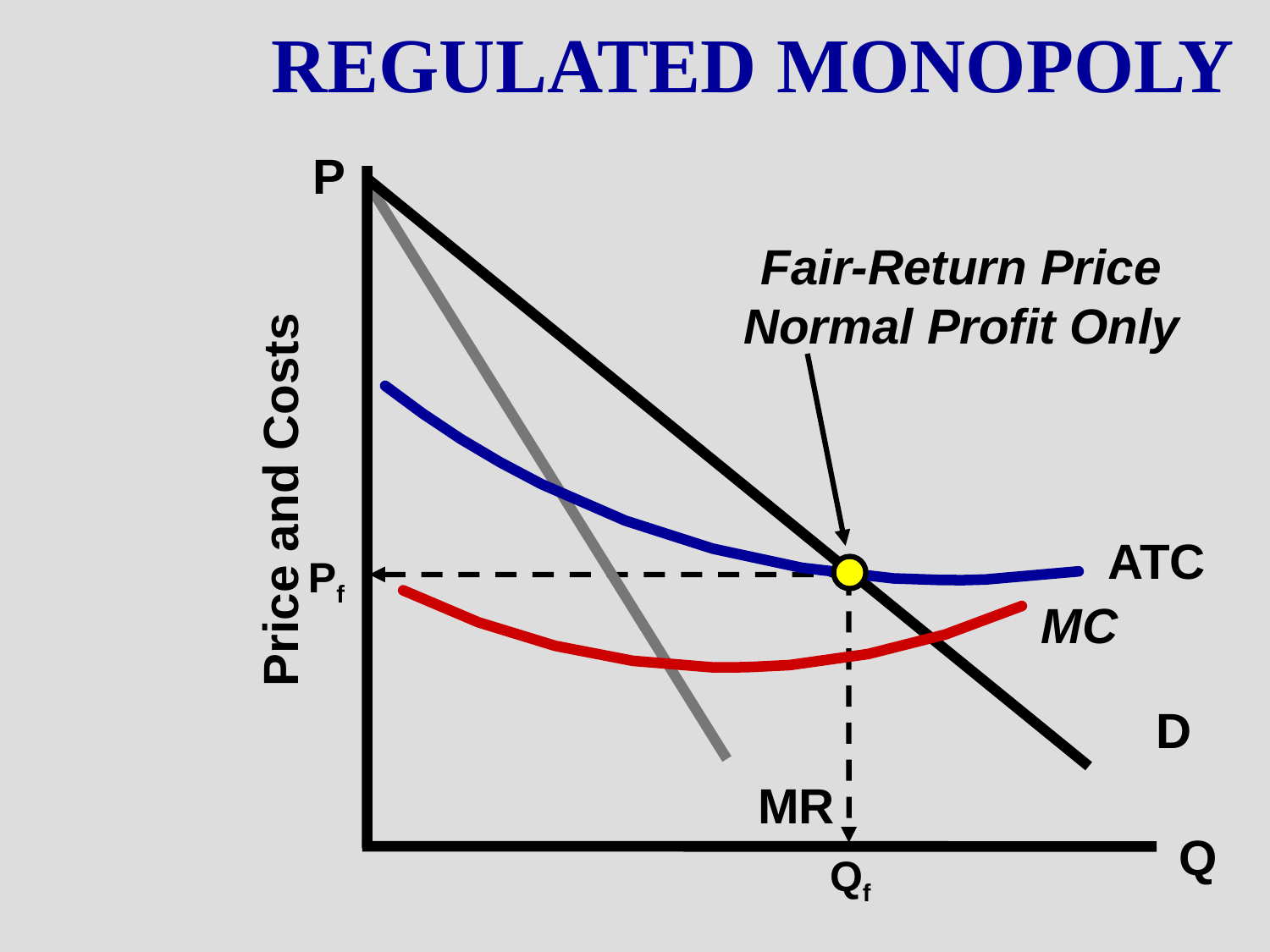

REGULATED MONOPOLY
P

Fair-Return Price
Normal Profit Only

Price and Costs
ATC
Pf

MC

D
MR
Q
Qf